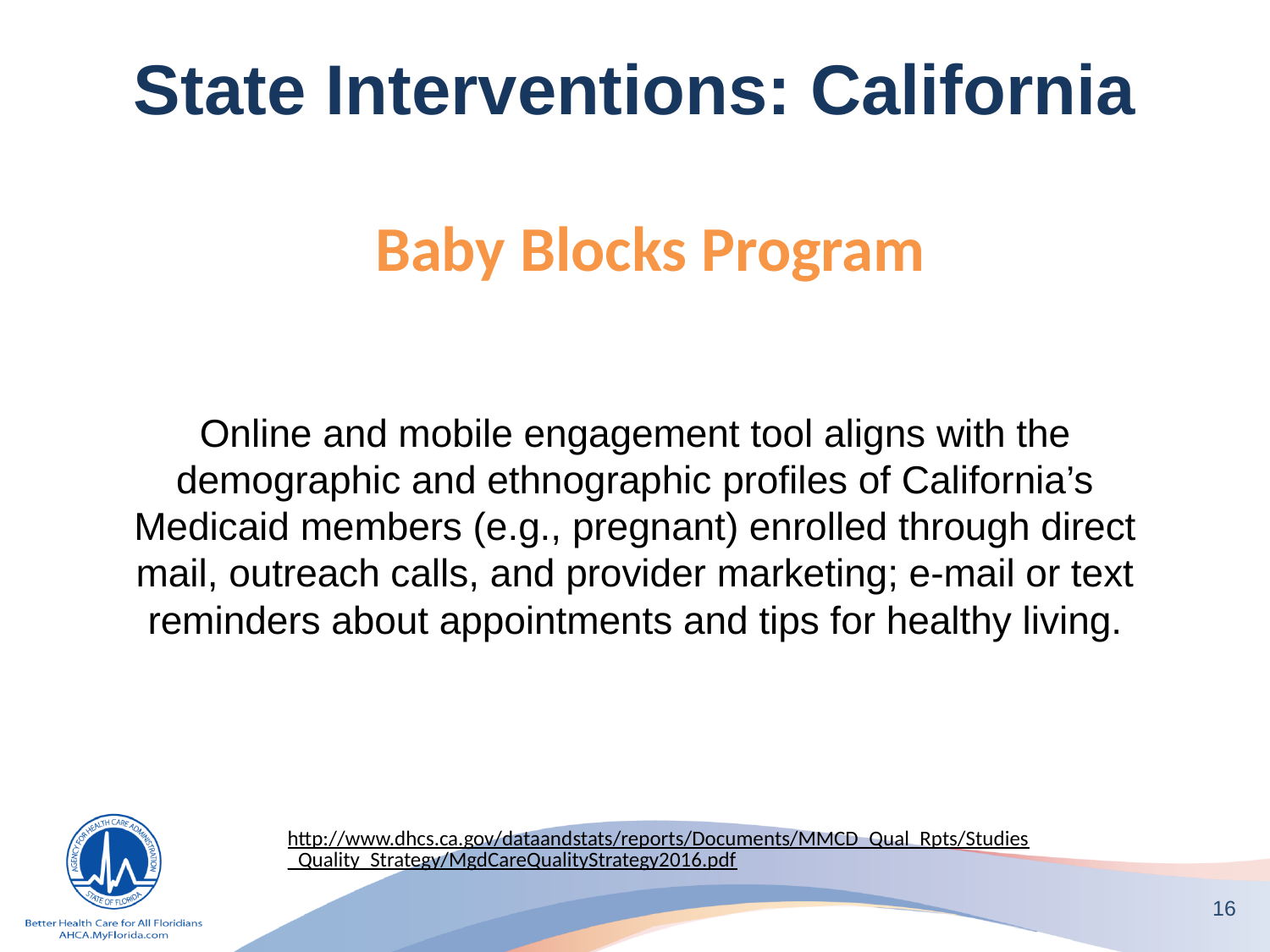

# State Interventions: California
Baby Blocks Program
Online and mobile engagement tool aligns with the demographic and ethnographic profiles of California’s Medicaid members (e.g., pregnant) enrolled through direct mail, outreach calls, and provider marketing; e-mail or text reminders about appointments and tips for healthy living.
http://www.dhcs.ca.gov/dataandstats/reports/Documents/MMCD_Qual_Rpts/Studies_Quality_Strategy/MgdCareQualityStrategy2016.pdf
16